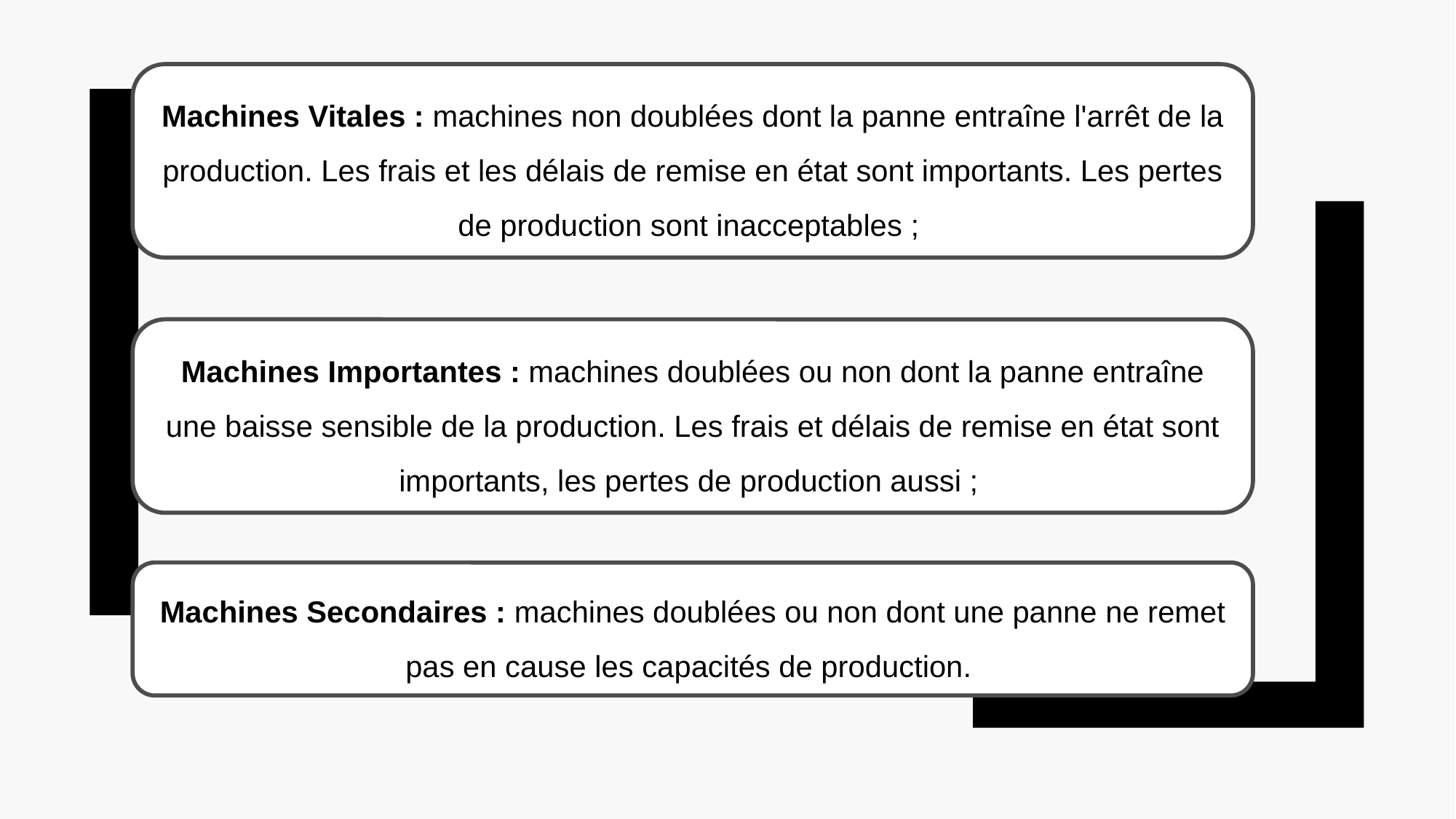

Machines Vitales : machines non doublées dont la panne entraîne l'arrêt de la production. Les frais et les délais de remise en état sont importants. Les pertes de production sont inacceptables ;
Machines Importantes : machines doublées ou non dont la panne entraîne une baisse sensible de la production. Les frais et délais de remise en état sont importants, les pertes de production aussi ;
Machines Secondaires : machines doublées ou non dont une panne ne remet pas en cause les capacités de production.